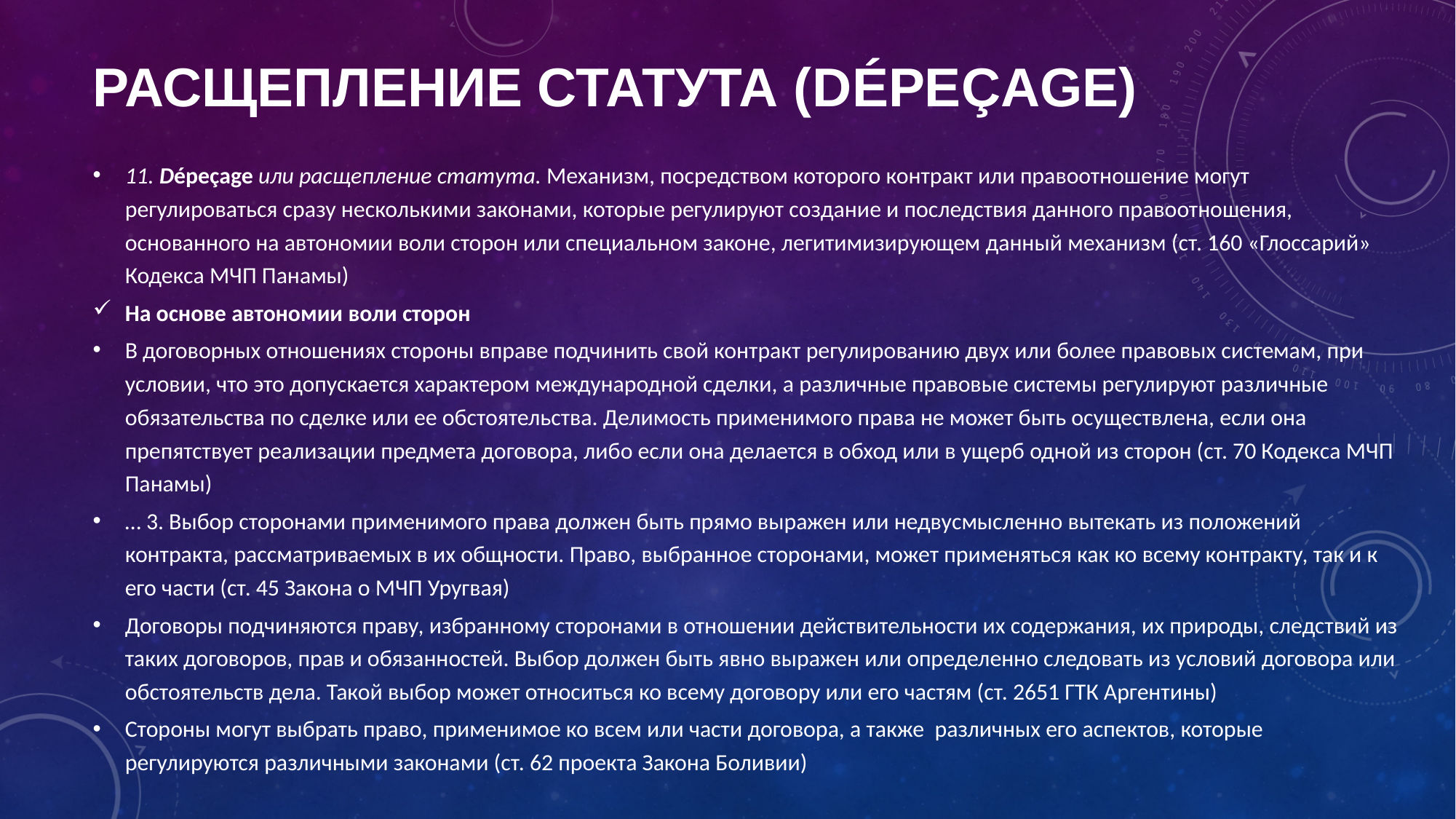

# Расщепление статута (dépeçage)
11. Dépeçage или расщепление статута. Механизм, посредством которого контракт или правоотношение могут регулироваться сразу несколькими законами, которые регулируют создание и последствия данного правоотношения, основанного на автономии воли сторон или специальном законе, легитимизирующем данный механизм (ст. 160 «Глоссарий» Кодекса МЧП Панамы)
На основе автономии воли сторон
В договорных отношениях стороны вправе подчинить свой контракт регулированию двух или более правовых системам, при условии, что это допускается характером международной сделки, а различные правовые системы регулируют различные обязательства по сделке или ее обстоятельства. Делимость применимого права не может быть осуществлена, если она препятствует реализации предмета договора, либо если она делается в обход или в ущерб одной из сторон (ст. 70 Кодекса МЧП Панамы)
… 3. Выбор сторонами применимого права должен быть прямо выражен или недвусмысленно вытекать из положений контракта, рассматриваемых в их общности. Право, выбранное сторонами, может применяться как ко всему контракту, так и к его части (ст. 45 Закона о МЧП Уругвая)
Договоры подчиняются праву, избранному сторонами в отношении действительности их содержания, их природы, следствий из таких договоров, прав и обязанностей. Выбор должен быть явно выражен или определенно следовать из условий договора или обстоятельств дела. Такой выбор может относиться ко всему договору или его частям (ст. 2651 ГТК Аргентины)
Стороны могут выбрать право, применимое ко всем или части договора, а также  различных его аспектов, которые регулируются различными законами (ст. 62 проекта Закона Боливии)